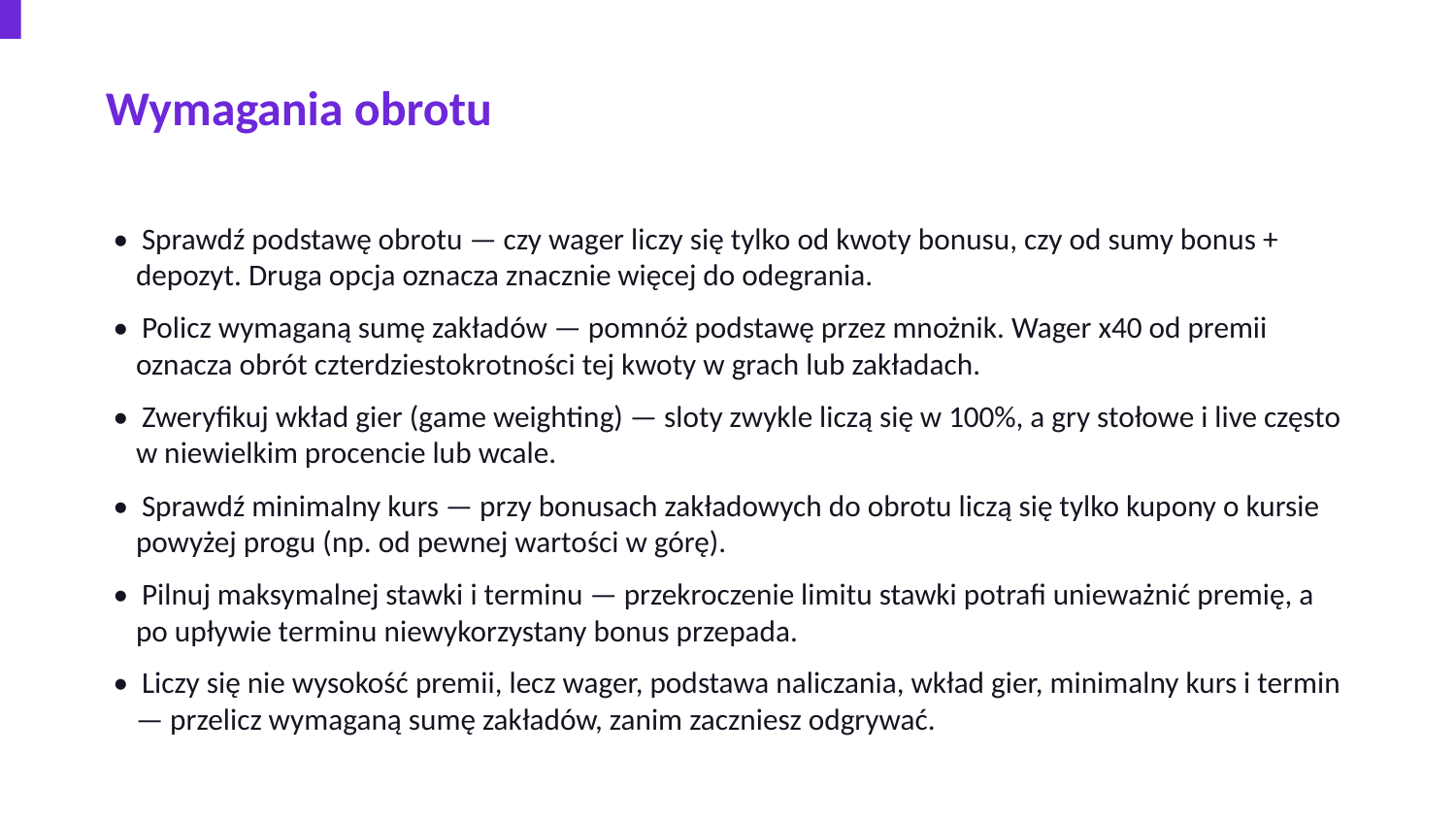

Wymagania obrotu
•  Sprawdź podstawę obrotu — czy wager liczy się tylko od kwoty bonusu, czy od sumy bonus + depozyt. Druga opcja oznacza znacznie więcej do odegrania.
•  Policz wymaganą sumę zakładów — pomnóż podstawę przez mnożnik. Wager x40 od premii oznacza obrót czterdziestokrotności tej kwoty w grach lub zakładach.
•  Zweryfikuj wkład gier (game weighting) — sloty zwykle liczą się w 100%, a gry stołowe i live często w niewielkim procencie lub wcale.
•  Sprawdź minimalny kurs — przy bonusach zakładowych do obrotu liczą się tylko kupony o kursie powyżej progu (np. od pewnej wartości w górę).
•  Pilnuj maksymalnej stawki i terminu — przekroczenie limitu stawki potrafi unieważnić premię, a po upływie terminu niewykorzystany bonus przepada.
•  Liczy się nie wysokość premii, lecz wager, podstawa naliczania, wkład gier, minimalny kurs i termin — przelicz wymaganą sumę zakładów, zanim zaczniesz odgrywać.